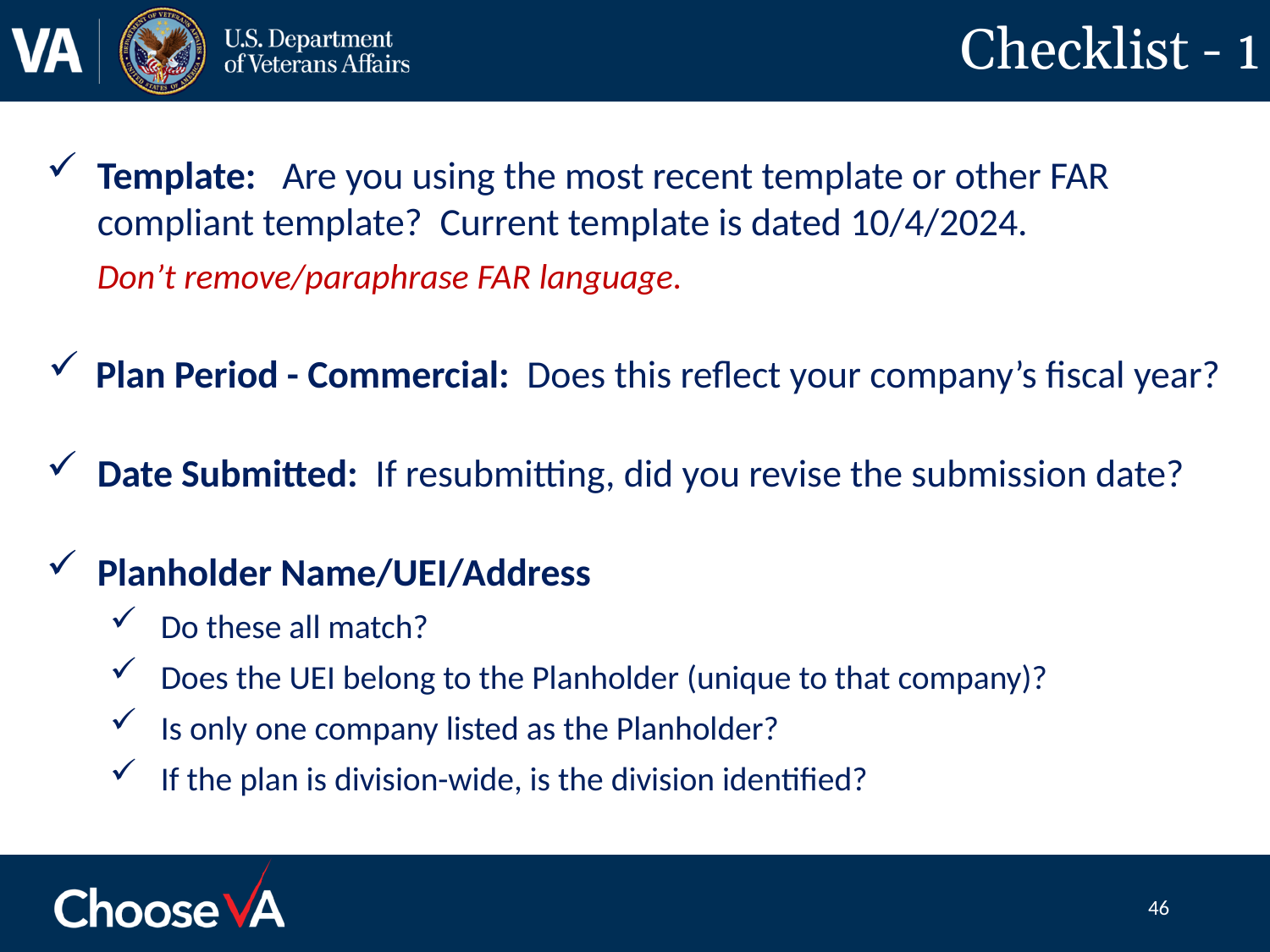

# Checklist - 1
Template:   Are you using the most recent template or other FAR compliant template?  Current template is dated 10/4/2024.
Don’t remove/paraphrase FAR language.
Plan Period - Commercial:  Does this reflect your company’s fiscal year?
Date Submitted:  If resubmitting, did you revise the submission date?
Planholder Name/UEI/Address
Do these all match?
Does the UEI belong to the Planholder (unique to that company)?
Is only one company listed as the Planholder?
If the plan is division-wide, is the division identified?
46